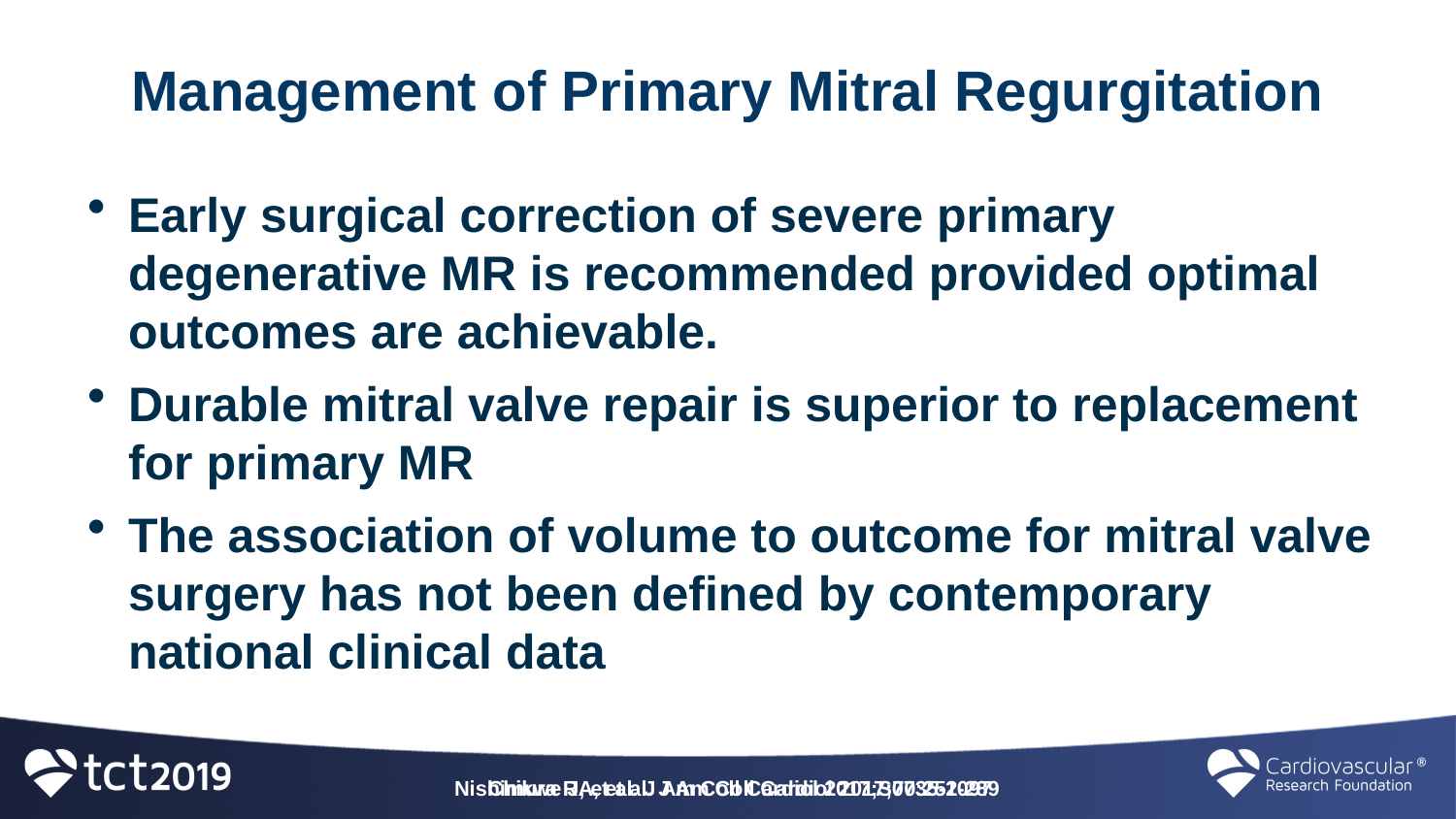

# Management of Primary Mitral Regurgitation
Early surgical correction of severe primary degenerative MR is recommended provided optimal outcomes are achievable.
Durable mitral valve repair is superior to replacement for primary MR
The association of volume to outcome for mitral valve surgery has not been defined by contemporary national clinical data

Nishimura RA, et al. J Am Coll Cardiol 2017;70:252-289
Chikwe J, et al. J Am Coll Cardiol 2017;S0735-1097